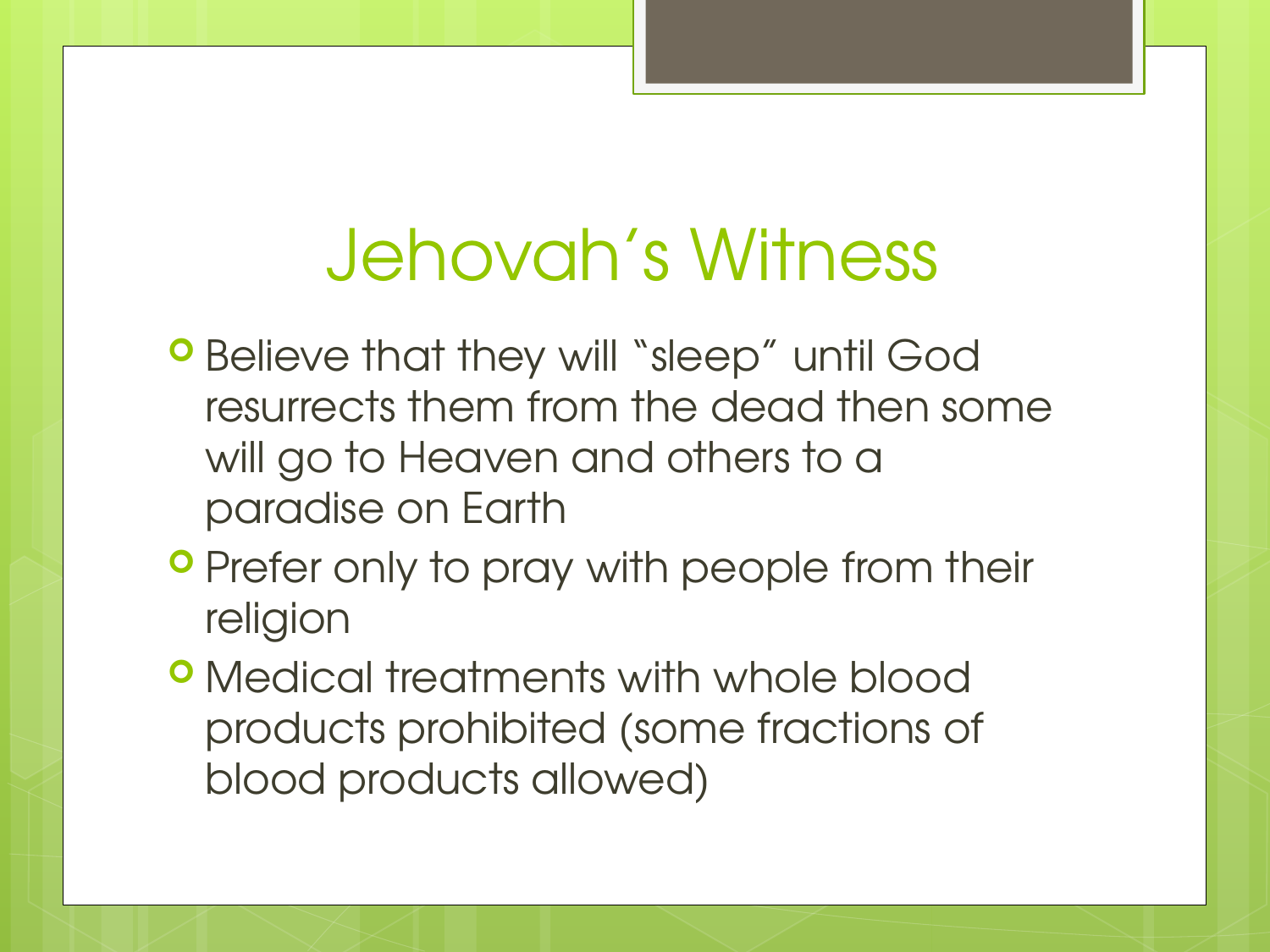

# Jehovah’s Witness
Believe that they will “sleep” until God resurrects them from the dead then some will go to Heaven and others to a paradise on Earth
Prefer only to pray with people from their religion
Medical treatments with whole blood products prohibited (some fractions of blood products allowed)